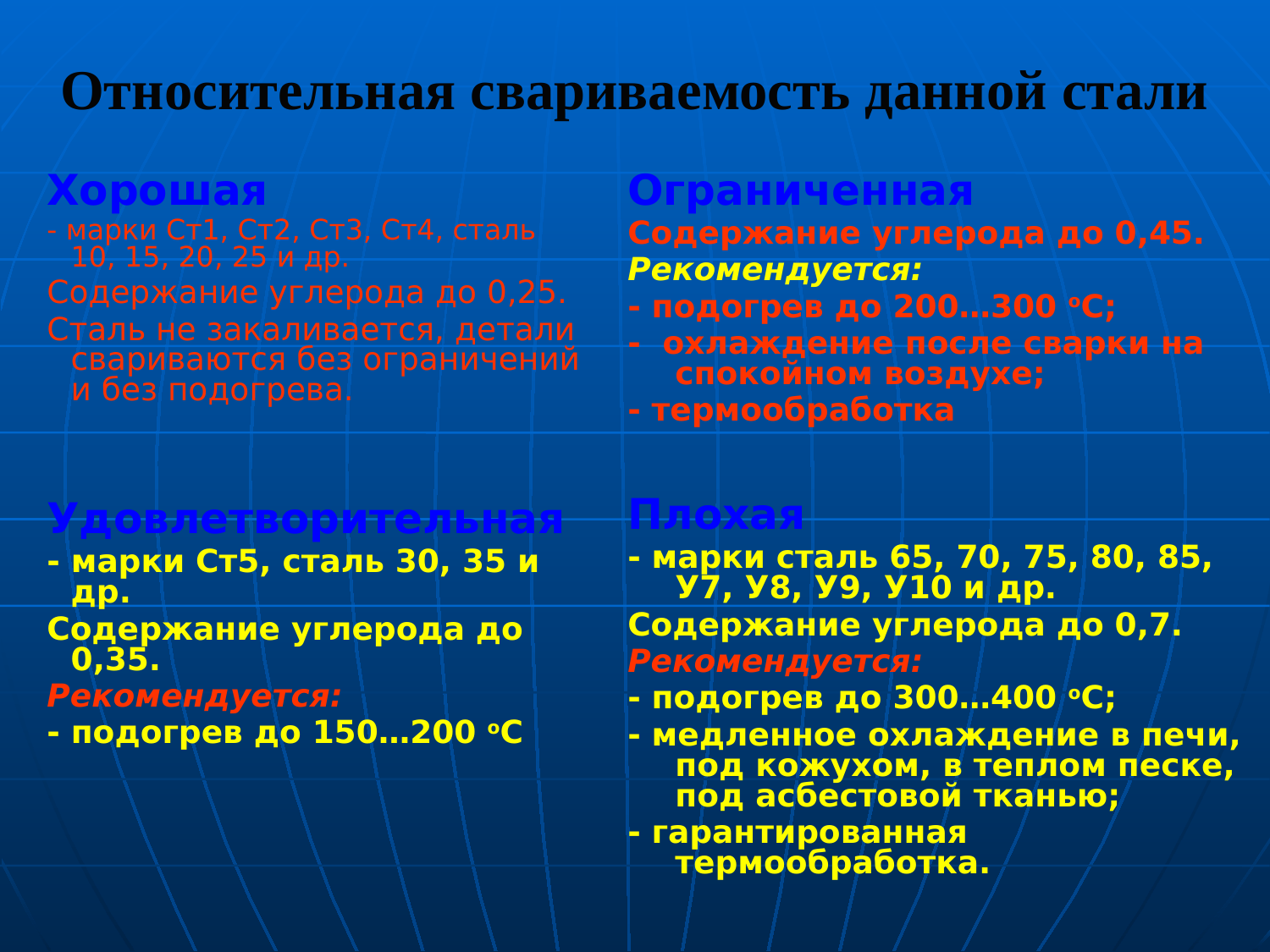

# Относительная свариваемость данной стали
Хорошая
- марки Ст1, Ст2, Ст3, Ст4, сталь 10, 15, 20, 25 и др.
Содержание углерода до 0,25.
Сталь не закаливается, детали свариваются без ограничений и без подогрева.

Удовлетворительная
- марки Ст5, сталь 30, 35 и др.
Содержание углерода до 0,35.
Рекомендуется:
- подогрев до 150…200 оС
Ограниченная
Содержание углерода до 0,45.
Рекомендуется:
- подогрев до 200…300 оС;
-  охлаждение после сварки на спокойном воздухе;
- термообработка

Плохая
- марки сталь 65, 70, 75, 80, 85, У7, У8, У9, У10 и др.
Содержание углерода до 0,7.
Рекомендуется:
- подогрев до 300…400 оС;
- медленное охлаждение в печи, под кожухом, в теплом песке, под асбестовой тканью;
- гарантированная термообработка.